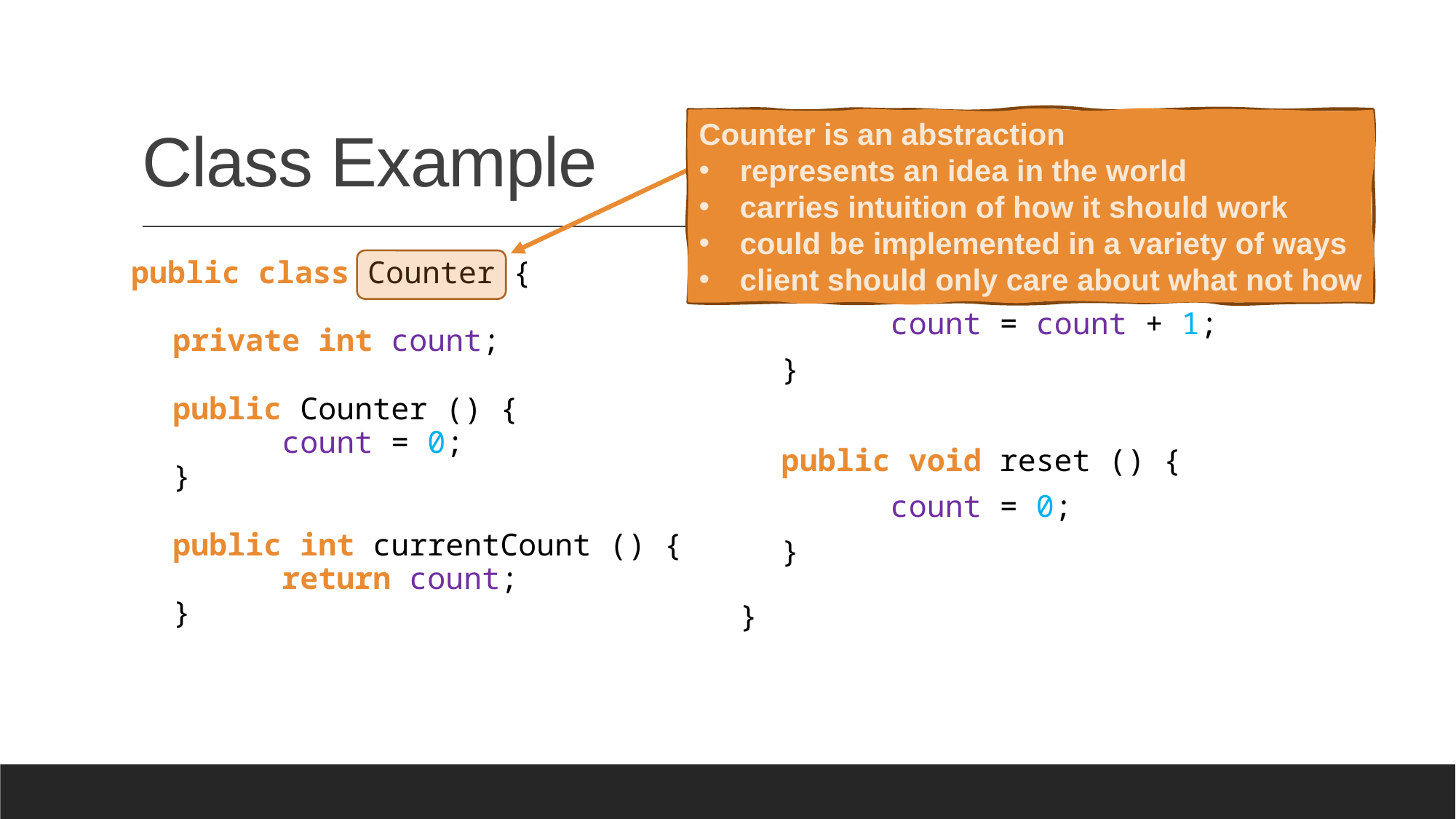

# Class Example
Counter is an abstraction
represents an idea in the world
carries intuition of how it should work
could be implemented in a variety of ways
client should only care about what not how

public class Counter {

	private int count;

	public Counter () {
		count = 0;
	}

	public int currentCount () {
		return count;
	}

	public void incrementCount() {
		count = count + 1;
	}

	public void reset () {
		count = 0;
	}
}